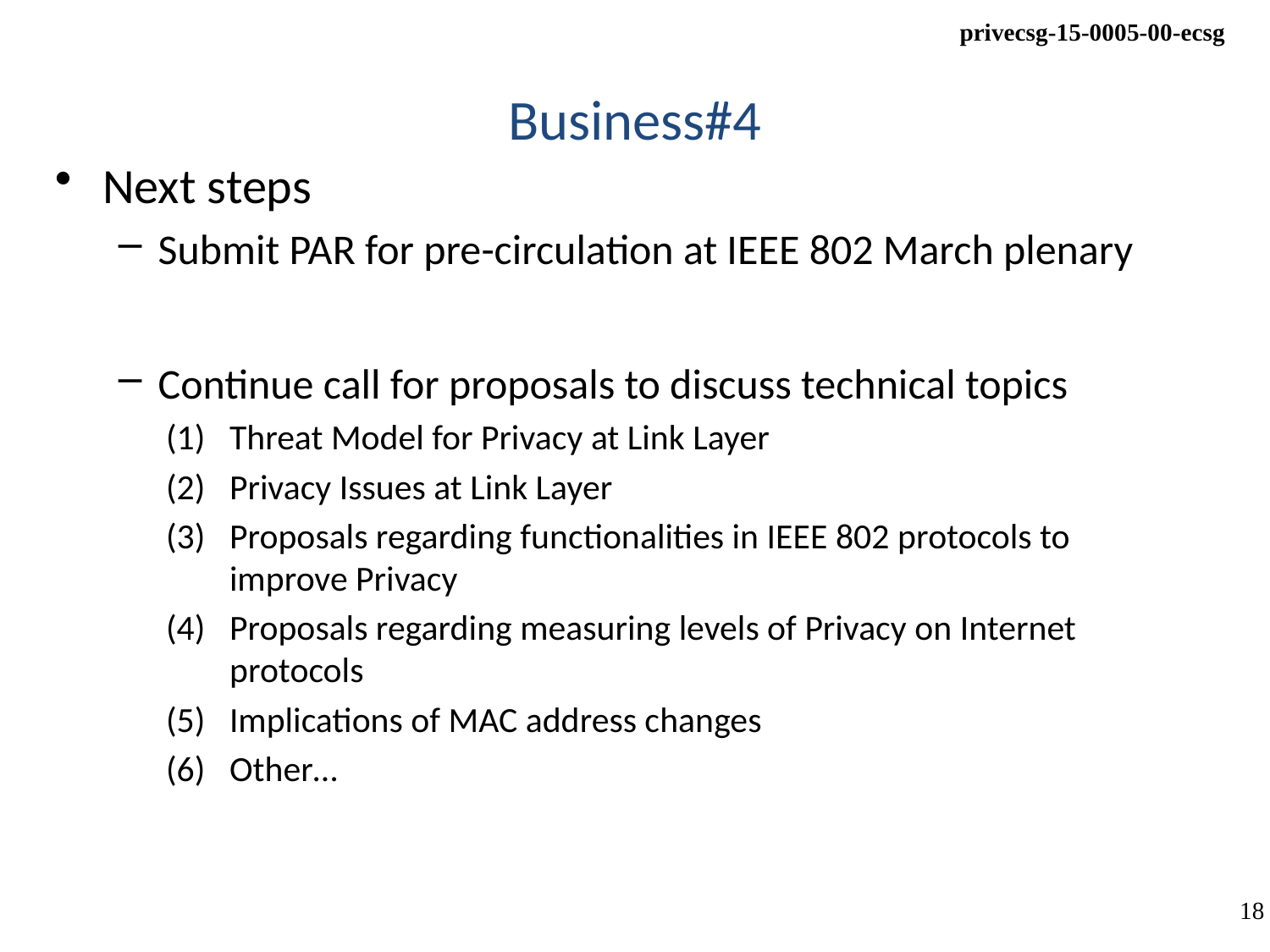

# Business#4
Next steps
Submit PAR for pre-circulation at IEEE 802 March plenary

Continue call for proposals to discuss technical topics
Threat Model for Privacy at Link Layer
Privacy Issues at Link Layer
Proposals regarding functionalities in IEEE 802 protocols to improve Privacy
Proposals regarding measuring levels of Privacy on Internet protocols
Implications of MAC address changes
Other…